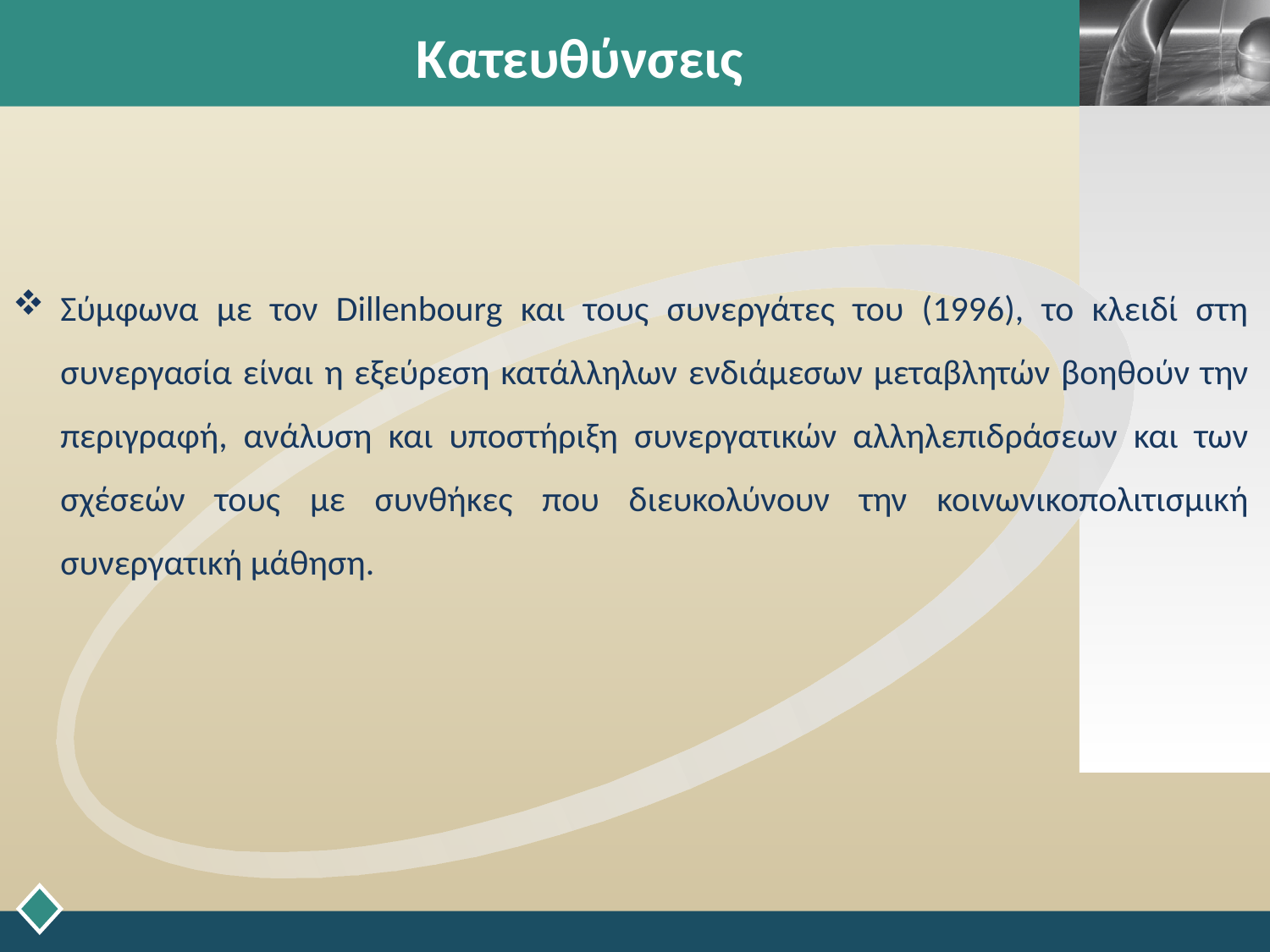

# Κατευθύνσεις

Σύμφωνα με τον Dillenbourg και τους συνεργάτες του (1996), το κλειδί στη συνεργασία είναι η εξεύρεση κατάλληλων ενδιάμεσων μεταβλητών βοηθούν την περιγραφή, ανάλυση και υποστήριξη συνεργατικών αλληλεπιδράσεων και των σχέσεών τους με συνθήκες που διευκολύνουν την κοινωνικοπολιτισμική συνεργατική μάθηση.